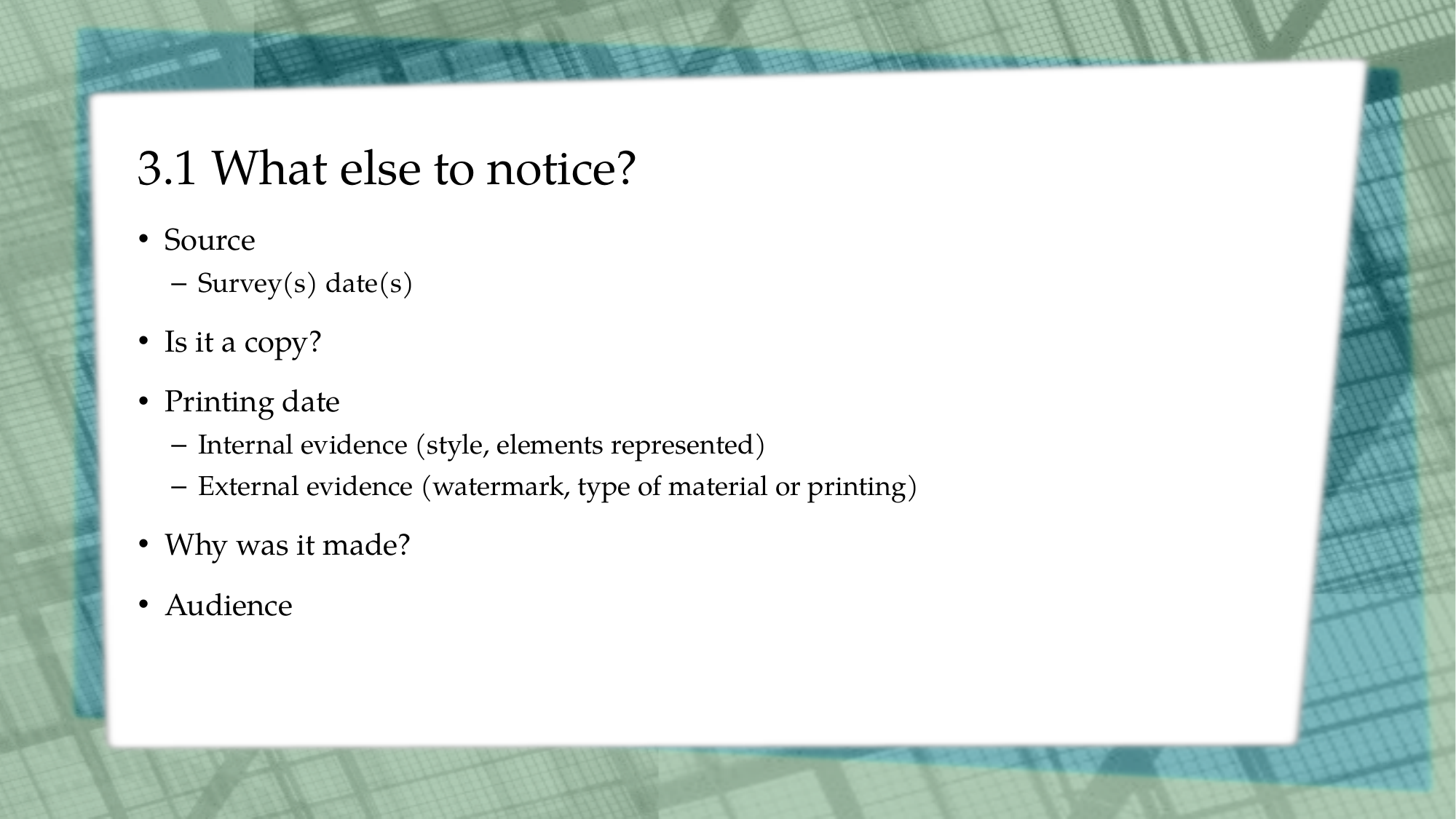

# 3.1 What else to notice?
Source
Survey(s) date(s)
Is it a copy?
Printing date
Internal evidence (style, elements represented)
External evidence (watermark, type of material or printing)
Why was it made?
Audience